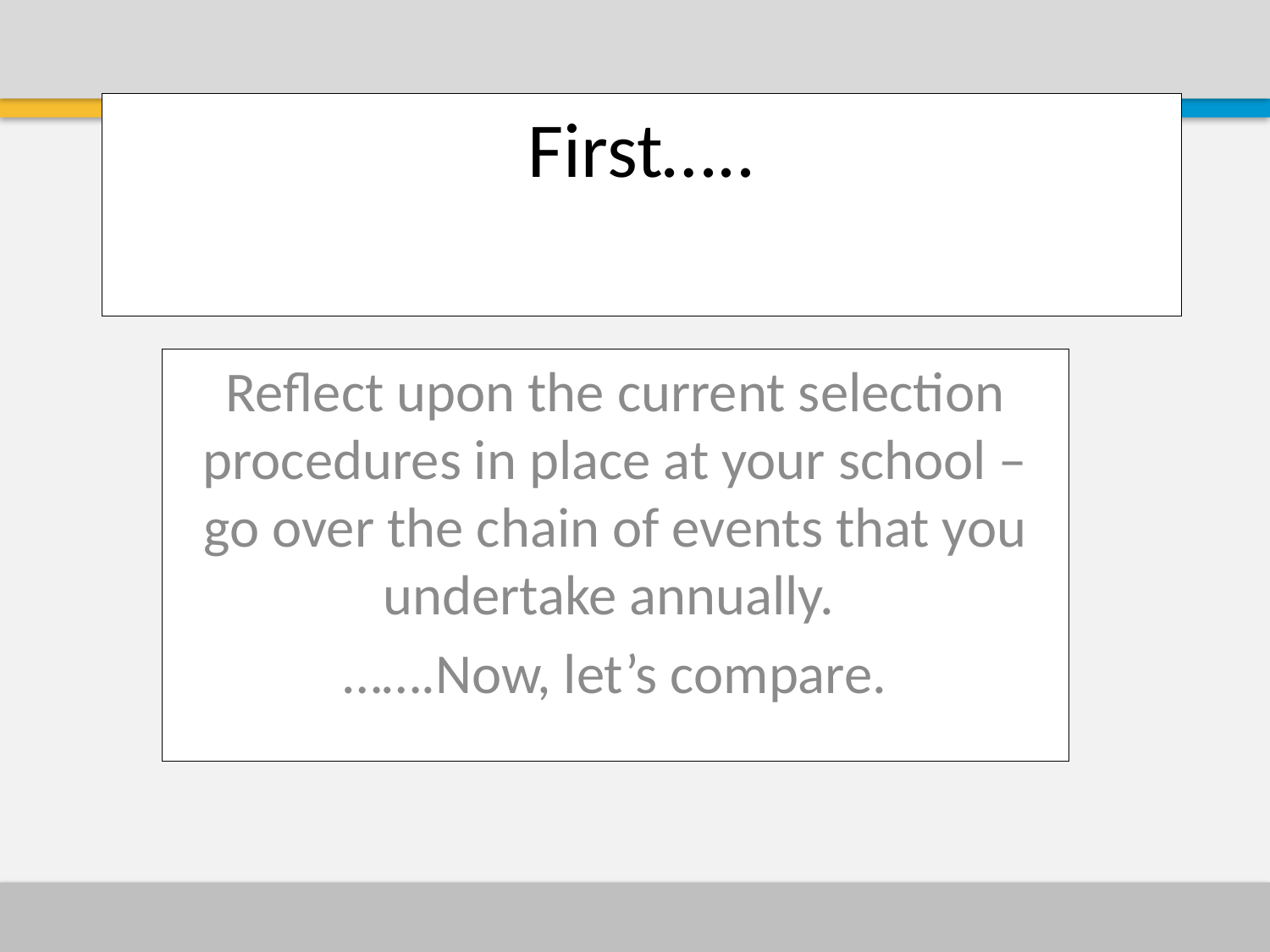

# First…..
Reflect upon the current selection procedures in place at your school – go over the chain of events that you undertake annually.
…….Now, let’s compare.